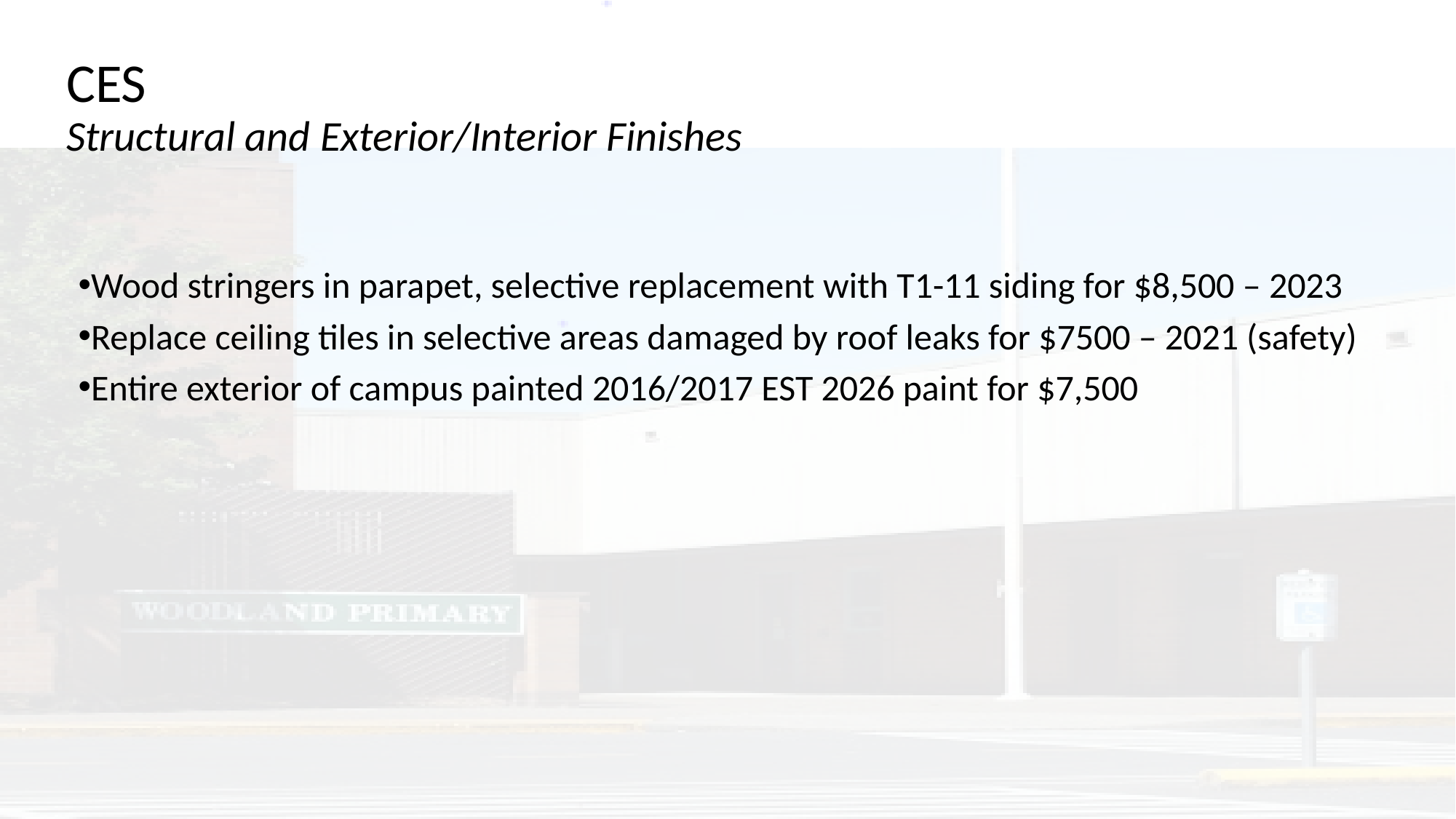

# CES Structural and Exterior/Interior Finishes

Wood stringers in parapet, selective replacement with T1-11 siding for $8,500 – 2023
Replace ceiling tiles in selective areas damaged by roof leaks for $7500 – 2021 (safety)
Entire exterior of campus painted 2016/2017 EST 2026 paint for $7,500